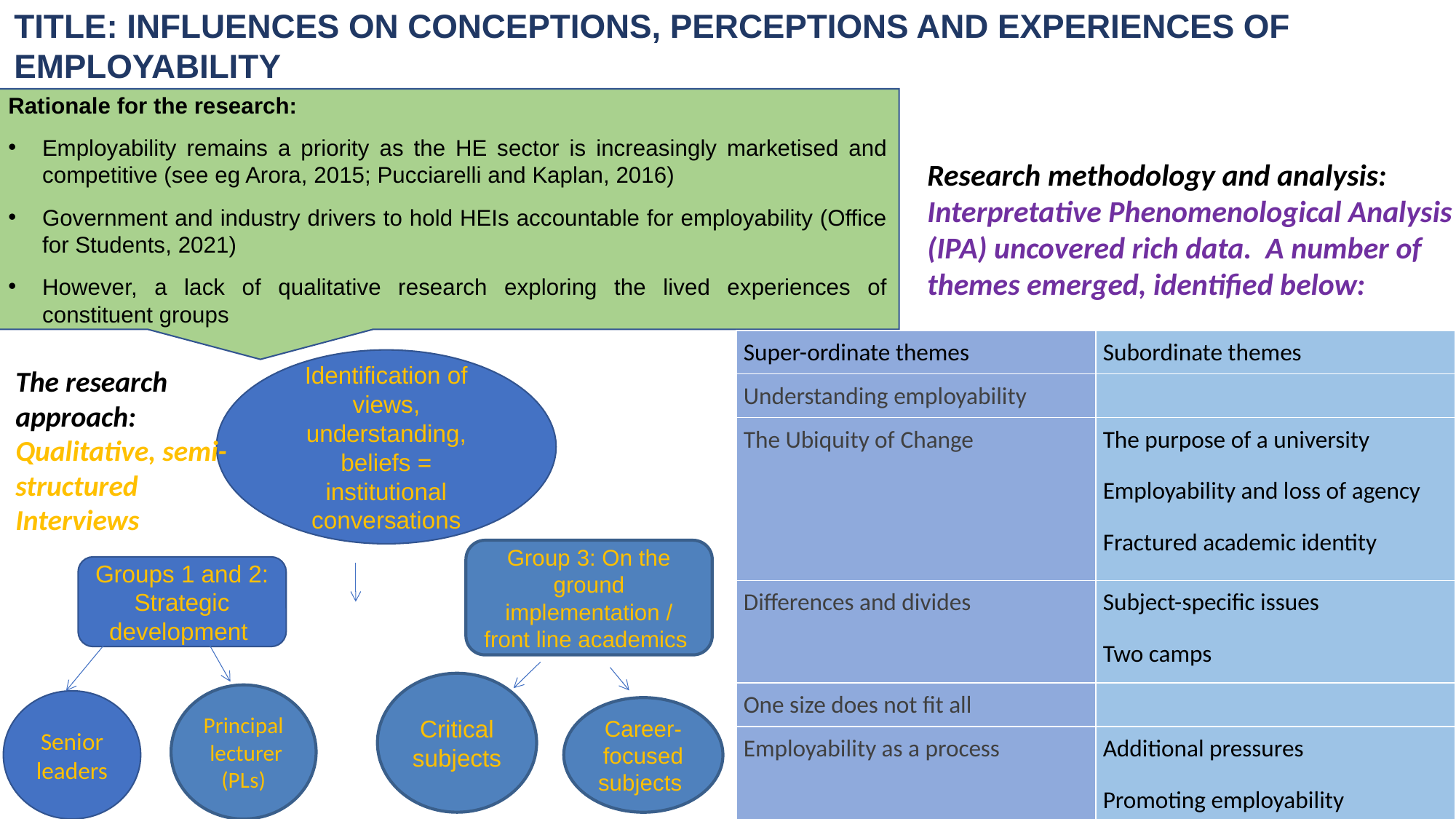

TITLE: INFLUENCES ON CONCEPTIONS, PERCEPTIONS AND EXPERIENCES OF EMPLOYABILITY

Rationale for the research:
Employability remains a priority as the HE sector is increasingly marketised and competitive (see eg Arora, 2015; Pucciarelli and Kaplan, 2016)
Government and industry drivers to hold HEIs accountable for employability (Office for Students, 2021)
However, a lack of qualitative research exploring the lived experiences of constituent groups

Research methodology and analysis: Interpretative Phenomenological Analysis (IPA) uncovered rich data.  A number of themes emerged, identified below:

| Super-ordinate themes | Subordinate themes |
| --- | --- |
| Understanding employability |  |
| The Ubiquity of Change | The purpose of a university Employability and loss of agency Fractured academic identity |
| Differences and divides | Subject-specific issues Two camps |
| One size does not fit all |  |
| Employability as a process | Additional pressures Promoting employability |
Identification of views, understanding, beliefs = institutional conversations
The research
approach:
Qualitative, semi-structured
Interviews
Group 3: On the ground implementation / front line academics
Groups 1 and 2: Strategic development
Critical subjects
Principal  lecturer (PLs)
Senior leaders
Career-focused subjects